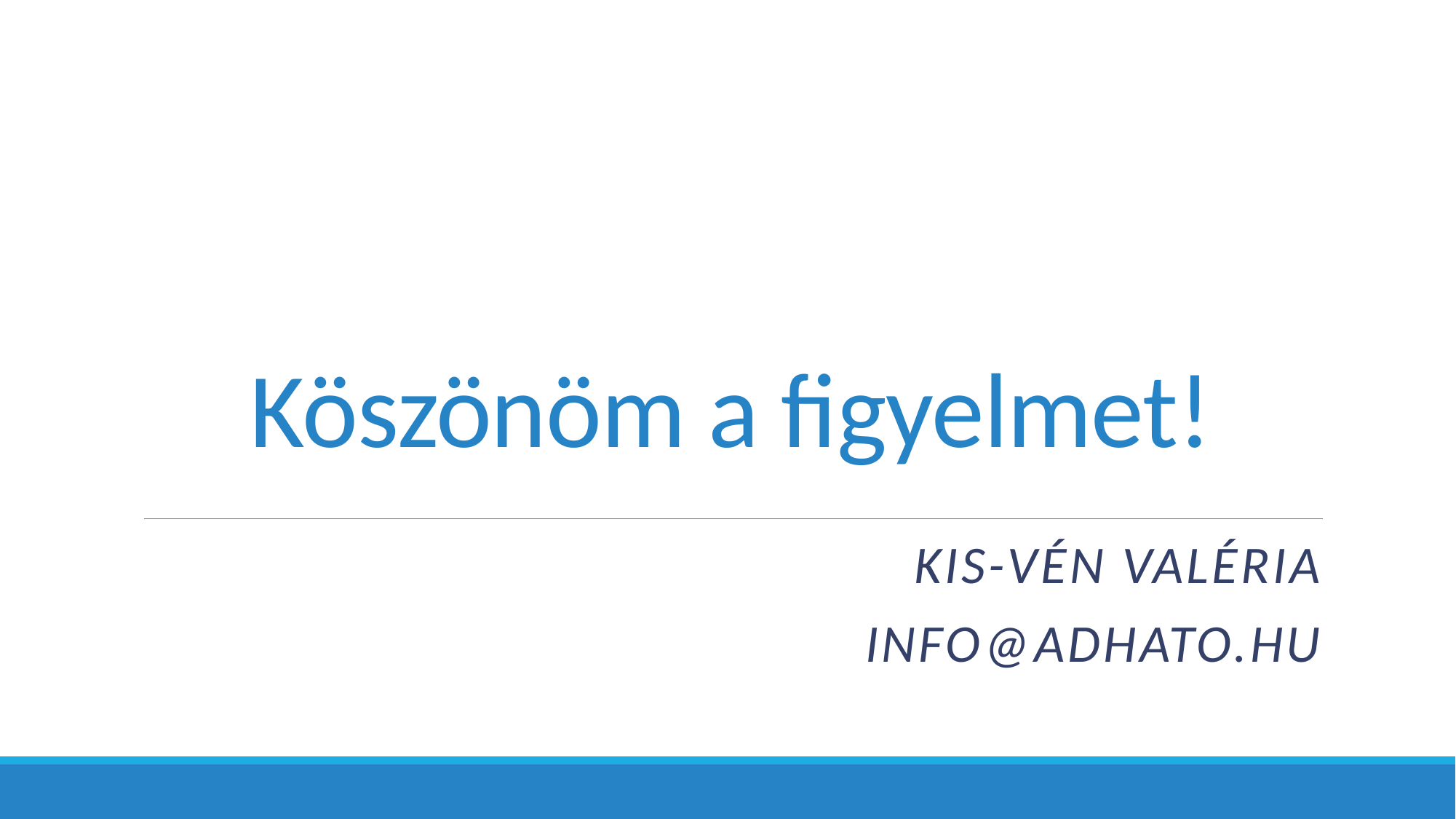

# Köszönöm a figyelmet!
Kis-Vén Valéria
info@adhato.hu